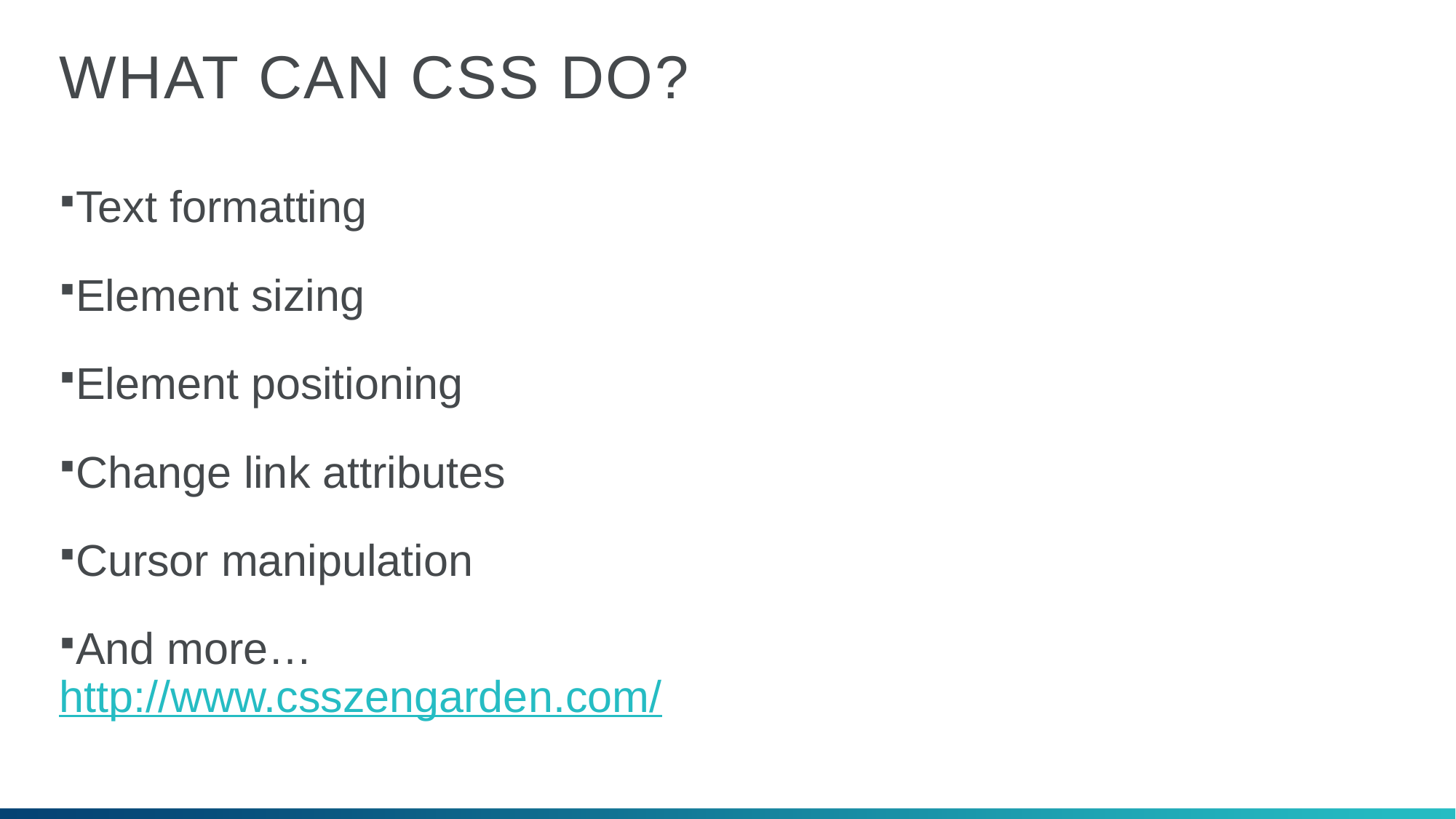

# What Can CSS Do?
Text formatting
Element sizing
Element positioning
Change link attributes
Cursor manipulation
And more…
http://www.csszengarden.com/